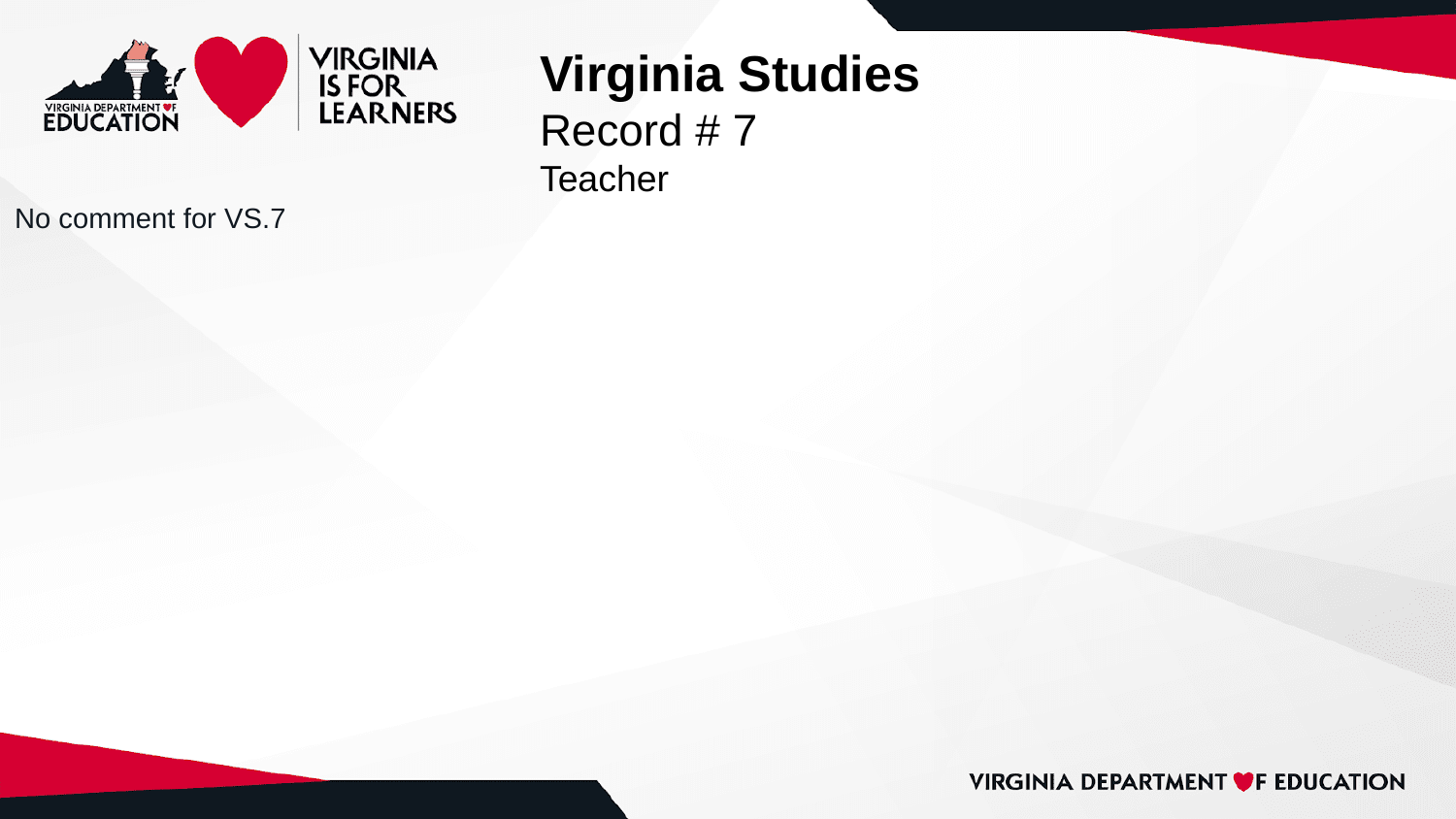

# Virginia Studies
Record # 7
Teacher
No comment for VS.7